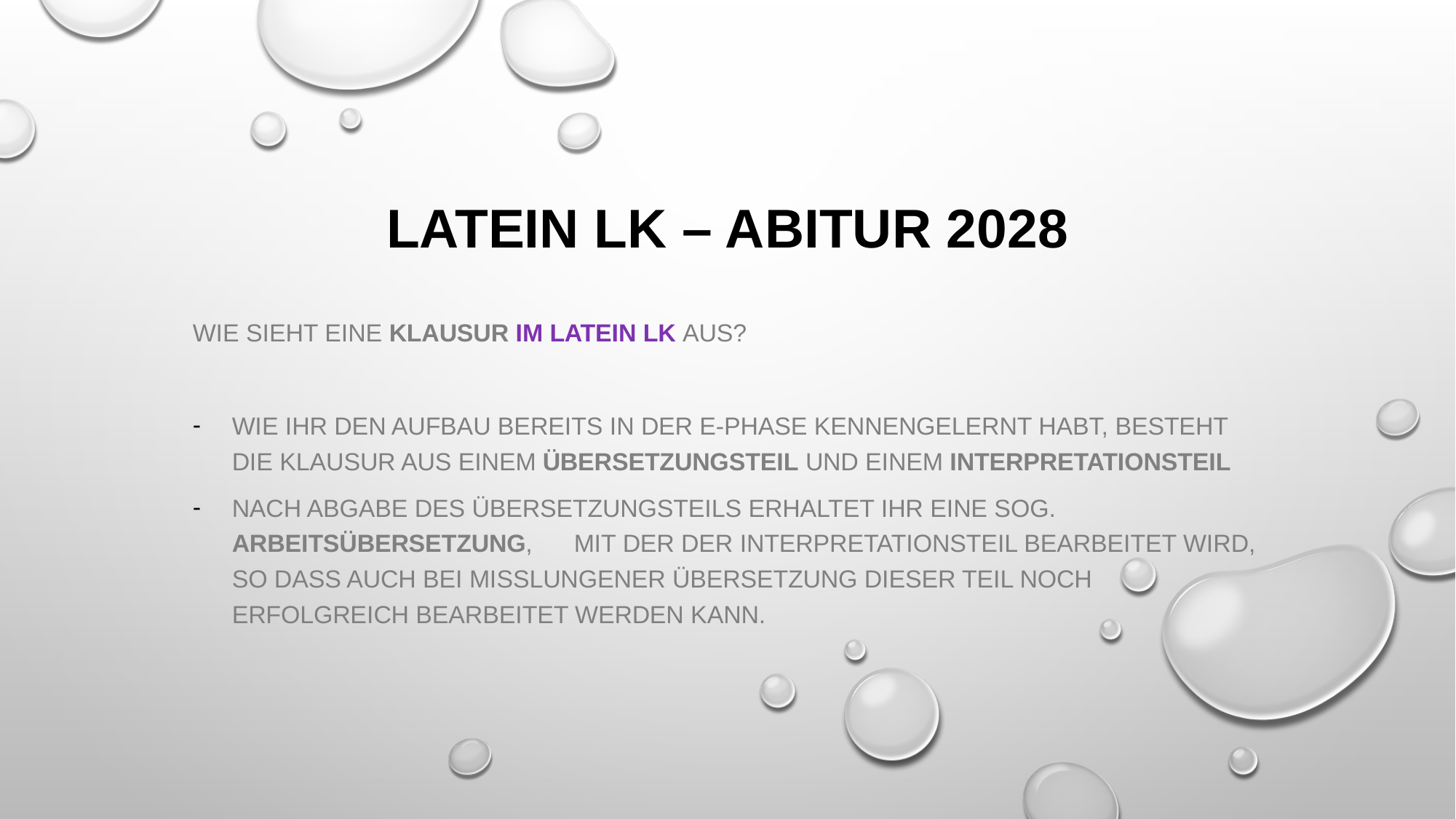

# Latein LK – Abitur 2028

Wie sieht eine Klausur im Latein LK aus?

Wie ihr den Aufbau bereits in der E-Phase kennengelernt habt, besteht die Klausur aus einem Übersetzungsteil und einem Interpretationsteil
Nach Abgabe des Übersetzungsteils erhaltet ihr eine sog. Arbeitsübersetzung,      mit der der Interpretationsteil bearbeitet wird, so dass auch bei misslungener Übersetzung dieser Teil noch erfolgreich bearbeitet werden kann.